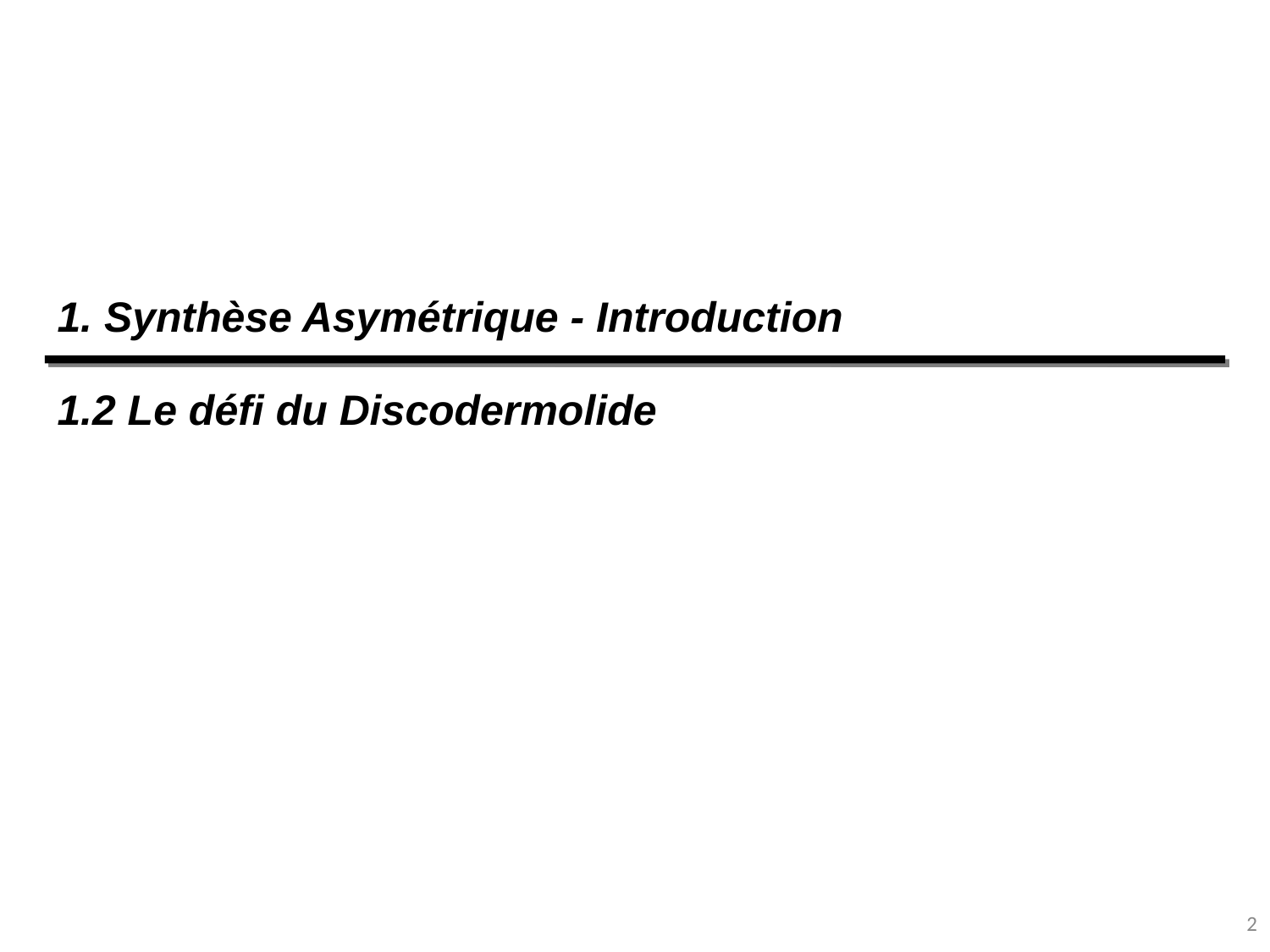

1. Synthèse Asymétrique - Introduction

1.2 Le défi du Discodermolide
2